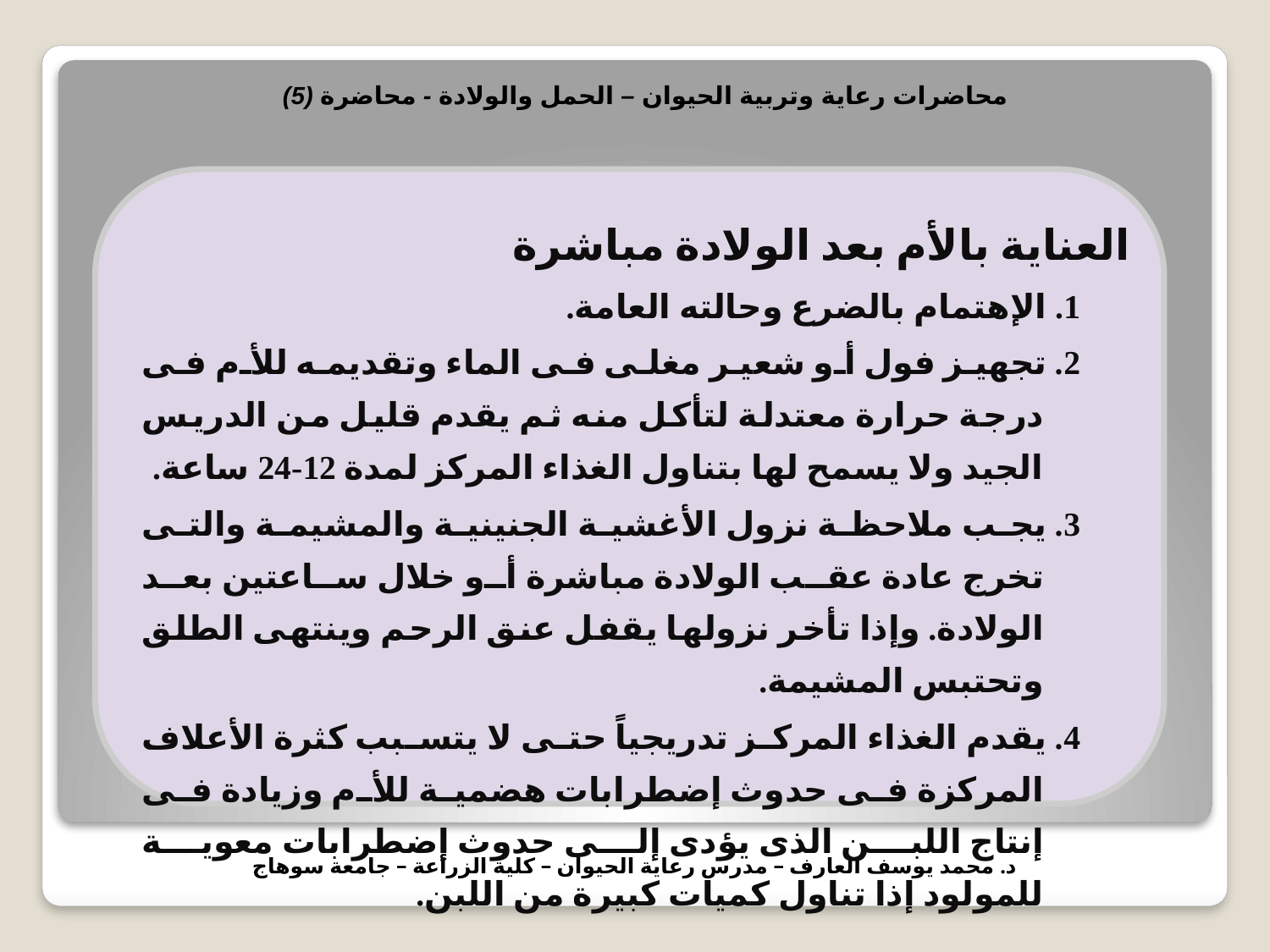

محاضرات رعاية وتربية الحيوان – الحمل والولادة - محاضرة (5)

العناية بالأم بعد الولادة مباشرة
1. الإهتمام بالضرع وحالته العامة.
2. تجهيز فول أو شعير مغلى فى الماء وتقديمه للأم فى درجة حرارة معتدلة لتأكل منه ثم يقدم قليل من الدريس الجيد ولا يسمح لها بتناول الغذاء المركز لمدة 12-24 ساعة.
3. يجب ملاحظة نزول الأغشية الجنينية والمشيمة والتى تخرج عادة عقب الولادة مباشرة أو خلال ساعتين بعد الولادة. وإذا تأخر نزولها يقفل عنق الرحم وينتهى الطلق وتحتبس المشيمة.
4. يقدم الغذاء المركز تدريجياً حتى لا يتسبب كثرة الأعلاف المركزة فى حدوث إضطرابات هضمية للأم وزيادة فى إنتاج اللبن الذى يؤدى إلى حدوث إضطرابات معوية للمولود إذا تناول كميات كبيرة من اللبن.

د. محمد يوسف العارف – مدرس رعاية الحيوان – كلية الزراعة – جامعة سوهاج